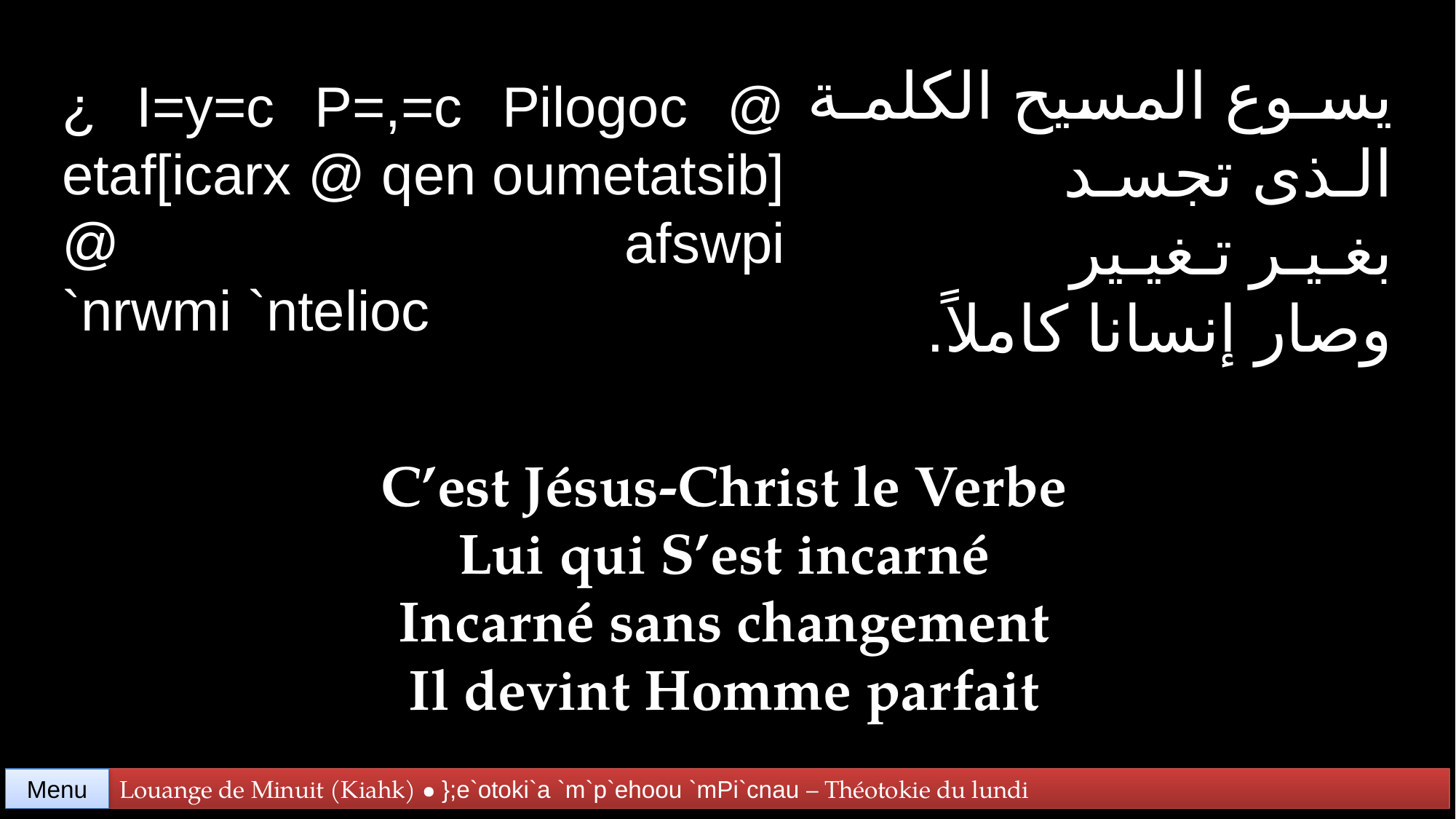

يسـوع المسيح الكلمـة
الـذى تجسـد
بغـيـر تـغيـير
وصار إنسانا كاملاً.
¿ I=y=c P=,=c Pilogoc @ etaf[icarx @ qen oumetatsib] @ afswpi
`nrwmi `ntelioc
C’est Jésus-Christ le Verbe
Lui qui S’est incarné
Incarné sans changement
Il devint Homme parfait
Menu
Louange de Minuit (Kiahk) • };e`otoki`a `m`p`ehoou `mPi`cnau – Théotokie du lundi